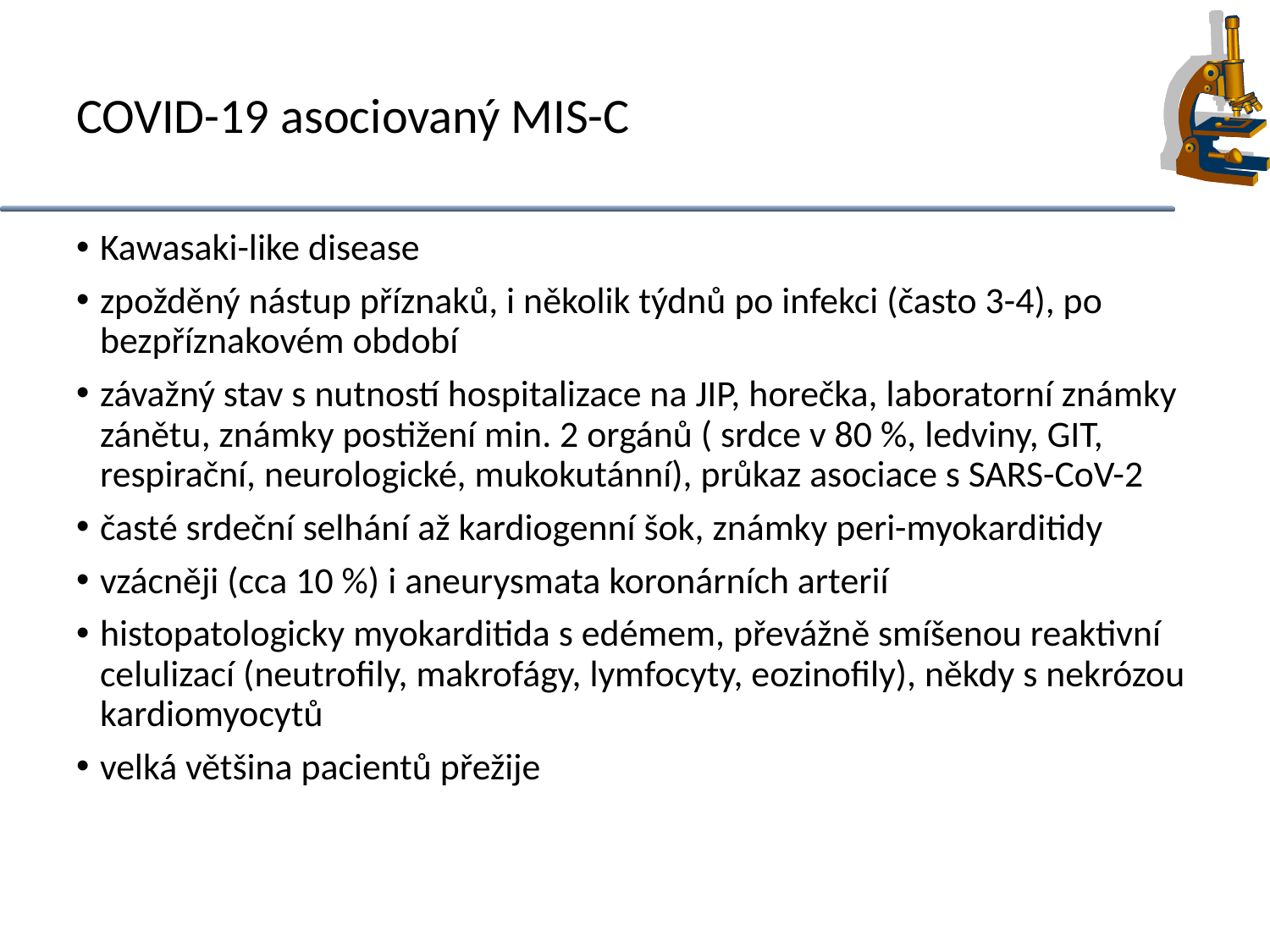

# COVID-19 asociovaný MIS-C
Kawasaki-like disease
zpožděný nástup příznaků, i několik týdnů po infekci (často 3-4), po bezpříznakovém období
závažný stav s nutností hospitalizace na JIP, horečka, laboratorní známky zánětu, známky postižení min. 2 orgánů ( srdce v 80 %, ledviny, GIT, respirační, neurologické, mukokutánní), průkaz asociace s SARS-CoV-2
časté srdeční selhání až kardiogenní šok, známky peri-myokarditidy
vzácněji (cca 10 %) i aneurysmata koronárních arterií
histopatologicky myokarditida s edémem, převážně smíšenou reaktivní celulizací (neutrofily, makrofágy, lymfocyty, eozinofily), někdy s nekrózou kardiomyocytů
velká většina pacientů přežije